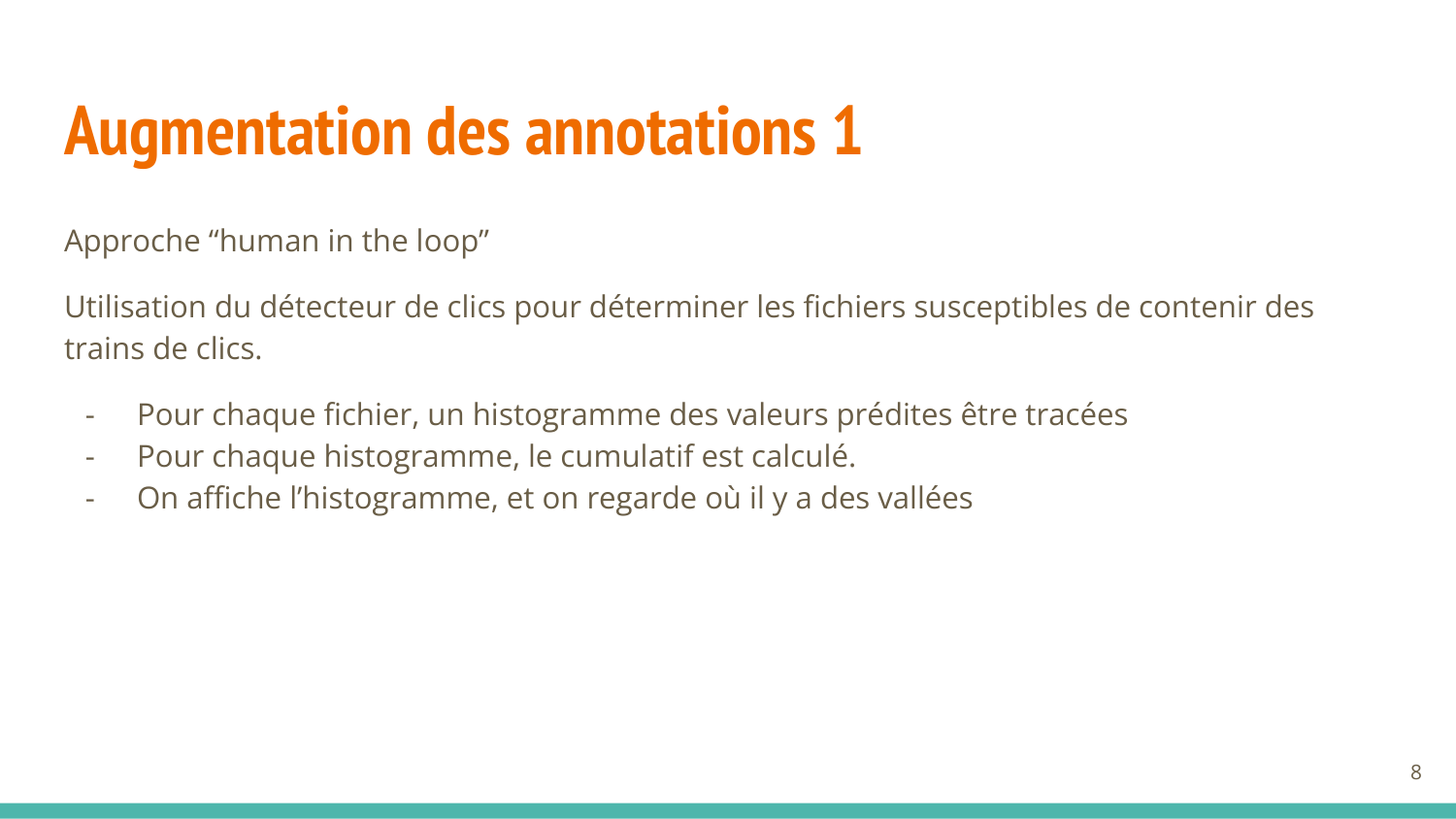

# Augmentation des annotations 1
Approche “human in the loop”
Utilisation du détecteur de clics pour déterminer les fichiers susceptibles de contenir des trains de clics.
Pour chaque fichier, un histogramme des valeurs prédites être tracées
Pour chaque histogramme, le cumulatif est calculé.
On affiche l’histogramme, et on regarde où il y a des vallées
8